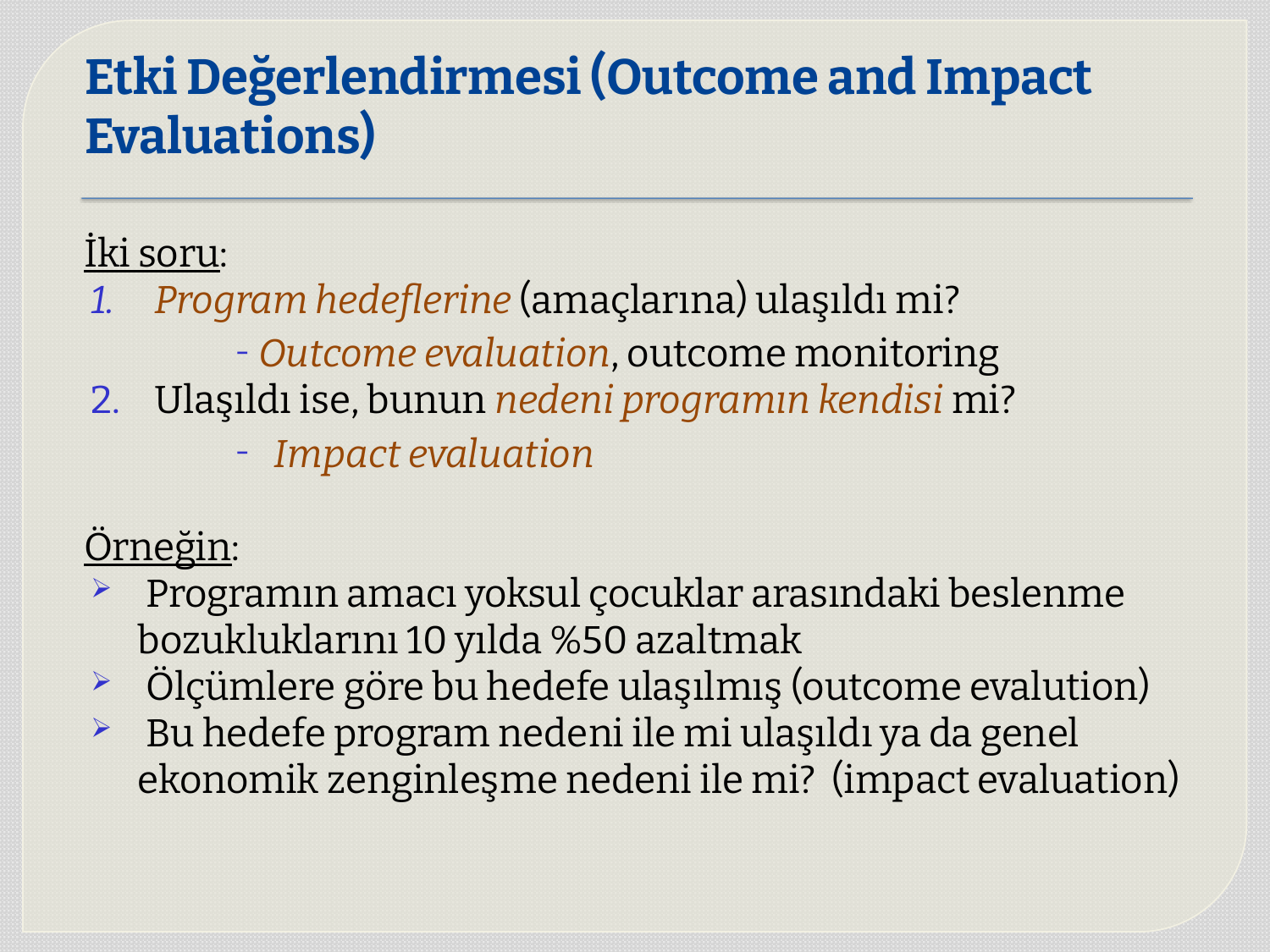

# Etki Değerlendirmesi (Outcome and Impact Evaluations)
İki soru:
Program hedeflerine (amaçlarına) ulaşıldı mi?
 Outcome evaluation, outcome monitoring
Ulaşıldı ise, bunun nedeni programın kendisi mi?
   Impact evaluation

Örneğin:
 Programın amacı yoksul çocuklar arasındaki beslenme
      bozukluklarını 10 yılda %50 azaltmak
 Ölçümlere göre bu hedefe ulaşılmış (outcome evalution)
 Bu hedefe program nedeni ile mi ulaşıldı ya da genel
      ekonomik zenginleşme nedeni ile mi?  (impact evaluation)